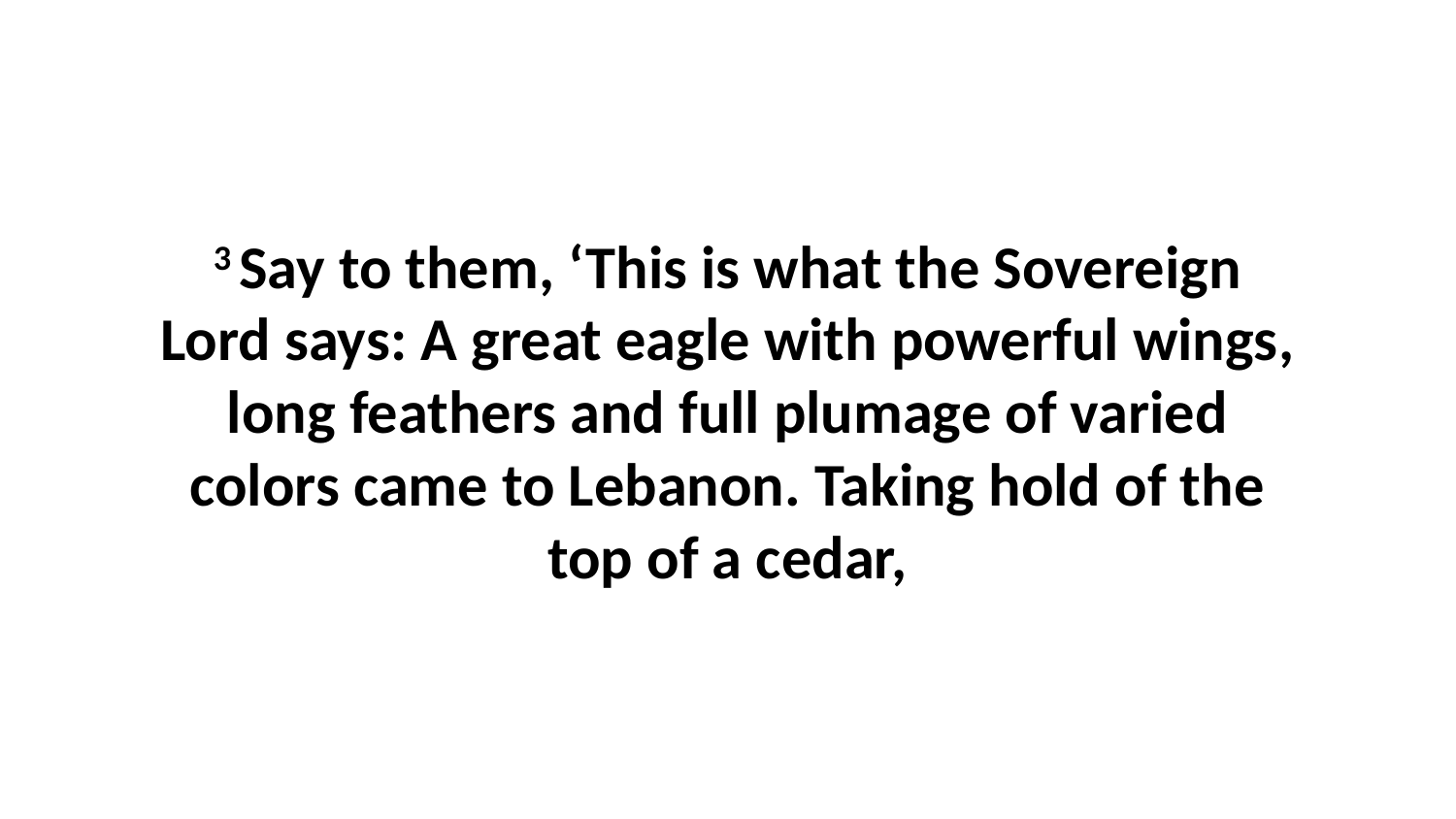

3 Say to them, ‘This is what the Sovereign Lord says: A great eagle with powerful wings, long feathers and full plumage of varied colors came to Lebanon. Taking hold of the top of a cedar,